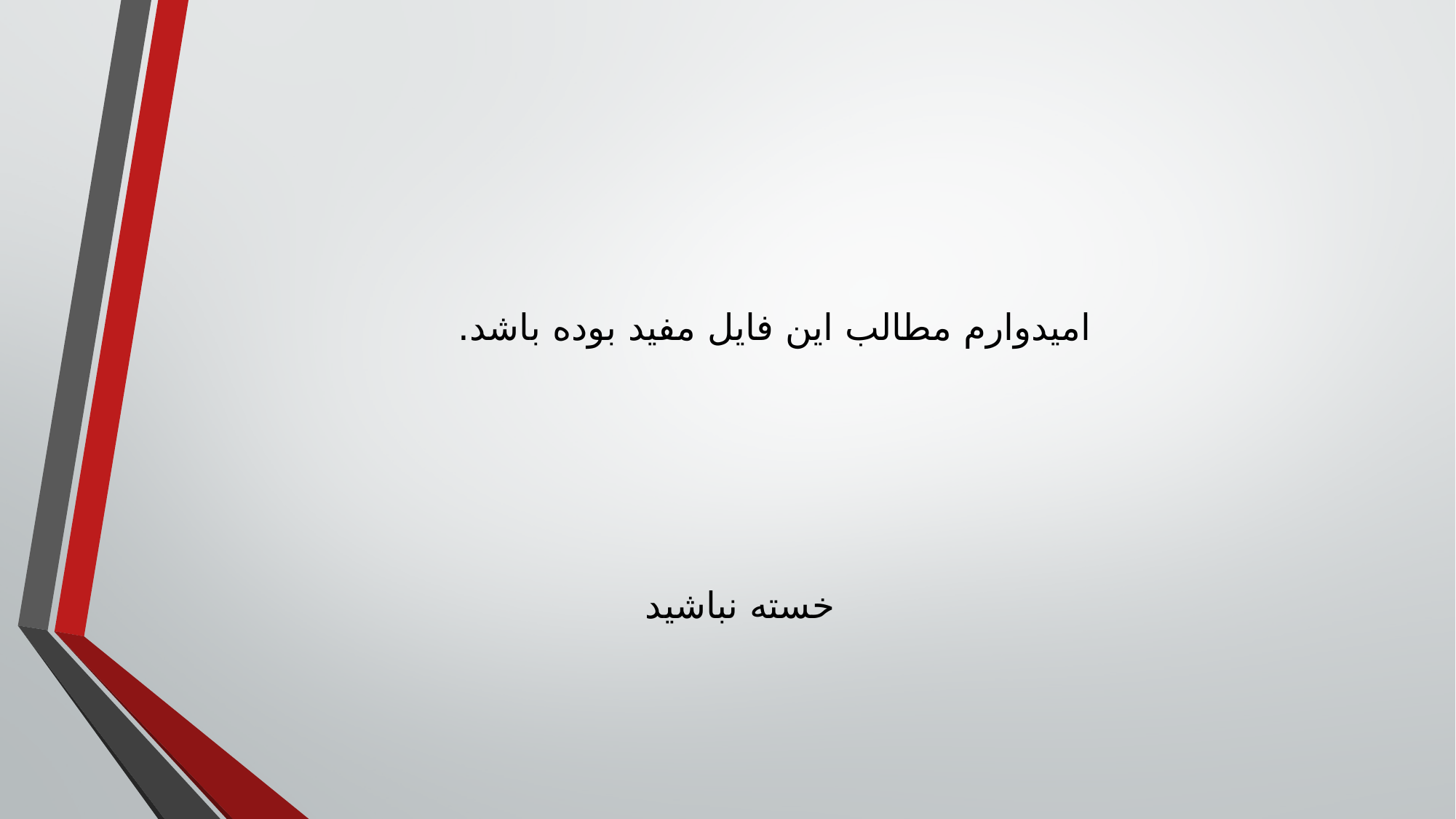

امیدوارم مطالب این فایل مفید بوده باشد.
                                                                                                           خسته نباشید